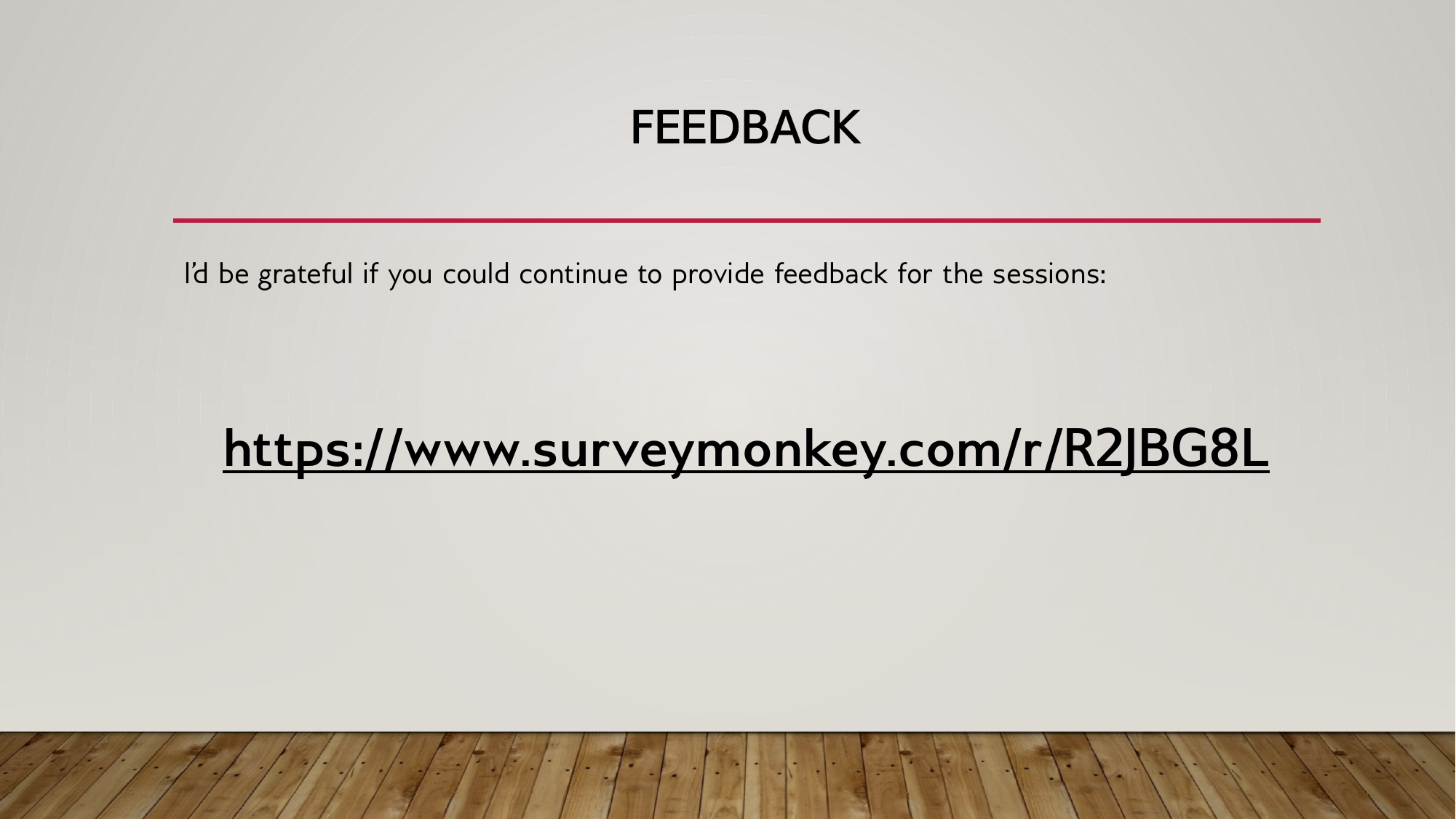

# FEEDBACK
I’d be grateful if you could continue to provide feedback for the sessions:

https://www.surveymonkey.com/r/R2JBG8L